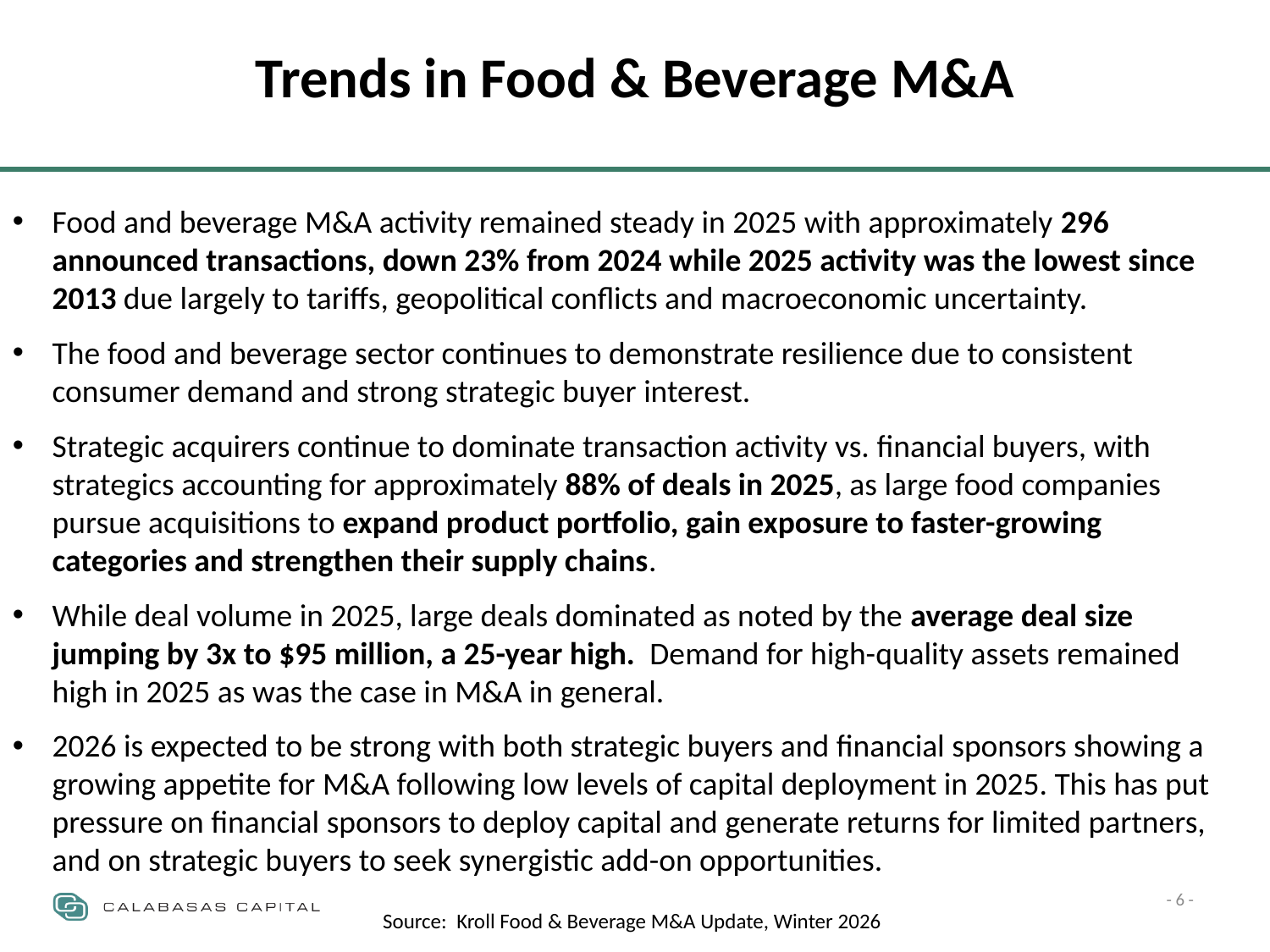

# Trends in Food & Beverage M&A
Food and beverage M&A activity remained steady in 2025 with approximately 296 announced transactions, down 23% from 2024 while 2025 activity was the lowest since 2013 due largely to tariffs, geopolitical conflicts and macroeconomic uncertainty.

The food and beverage sector continues to demonstrate resilience due to consistent consumer demand and strong strategic buyer interest.

Strategic acquirers continue to dominate transaction activity vs. financial buyers, with strategics accounting for approximately 88% of deals in 2025, as large food companies pursue acquisitions to expand product portfolio, gain exposure to faster-growing categories and strengthen their supply chains.

While deal volume in 2025, large deals dominated as noted by the average deal size jumping by 3x to $95 million, a 25-year high.  Demand for high-quality assets remained high in 2025 as was the case in M&A in general.

2026 is expected to be strong with both strategic buyers and financial sponsors showing a growing appetite for M&A following low levels of capital deployment in 2025. This has put pressure on financial sponsors to deploy capital and generate returns for limited partners, and on strategic buyers to seek synergistic add-on opportunities.
- 6 -
Source:  Kroll Food & Beverage M&A Update, Winter 2026